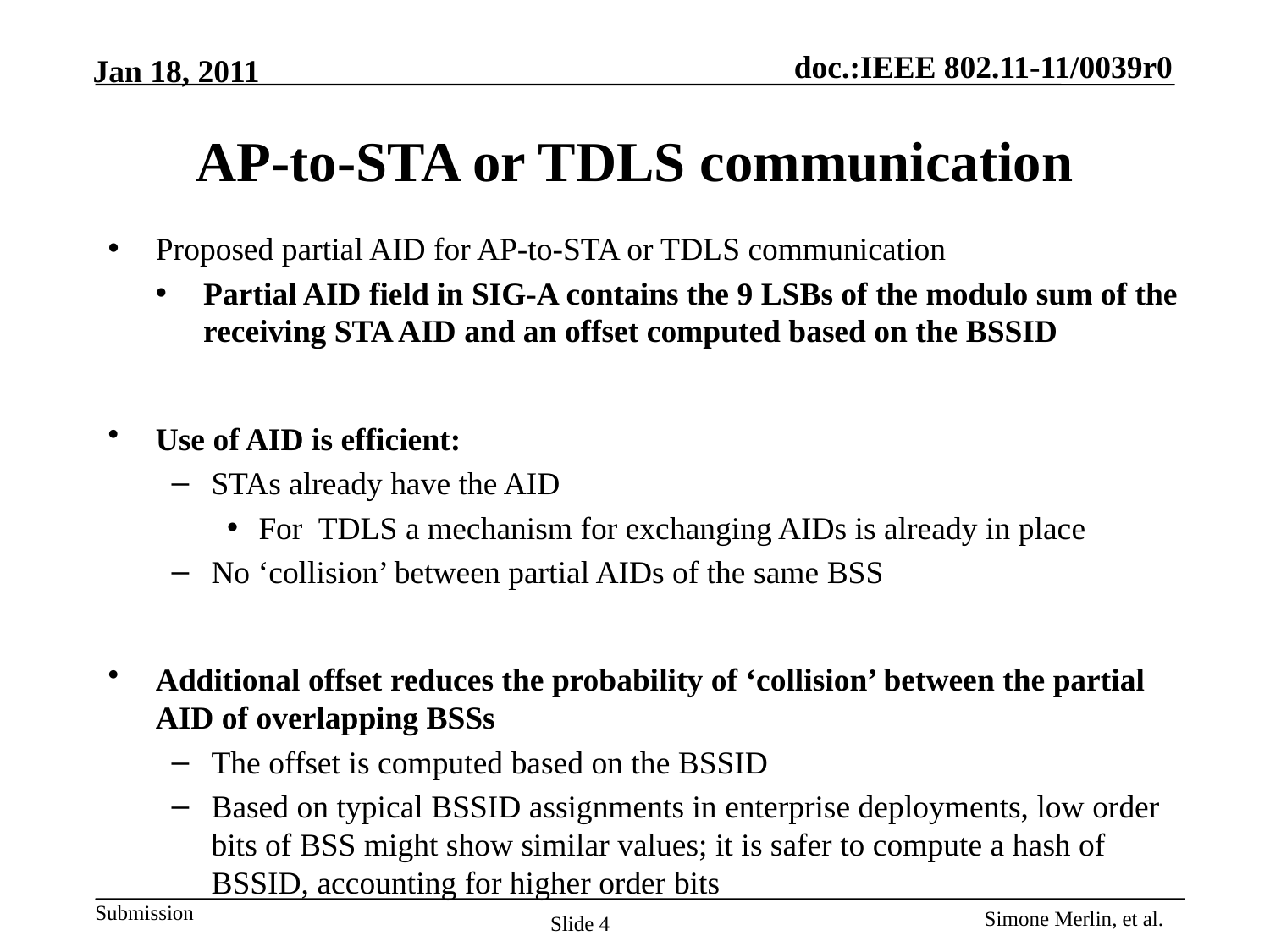

# AP-to-STA or TDLS communication

Proposed partial AID for AP-to-STA or TDLS communication
Partial AID field in SIG-A contains the 9 LSBs of the modulo sum of the receiving STA AID and an offset computed based on the BSSID

Use of AID is efficient:
STAs already have the AID
For  TDLS a mechanism for exchanging AIDs is already in place
No ‘collision’ between partial AIDs of the same BSS

Additional offset reduces the probability of ‘collision’ between the partial AID of overlapping BSSs
The offset is computed based on the BSSID
Based on typical BSSID assignments in enterprise deployments, low order bits of BSS might show similar values; it is safer to compute a hash of BSSID, accounting for higher order bits